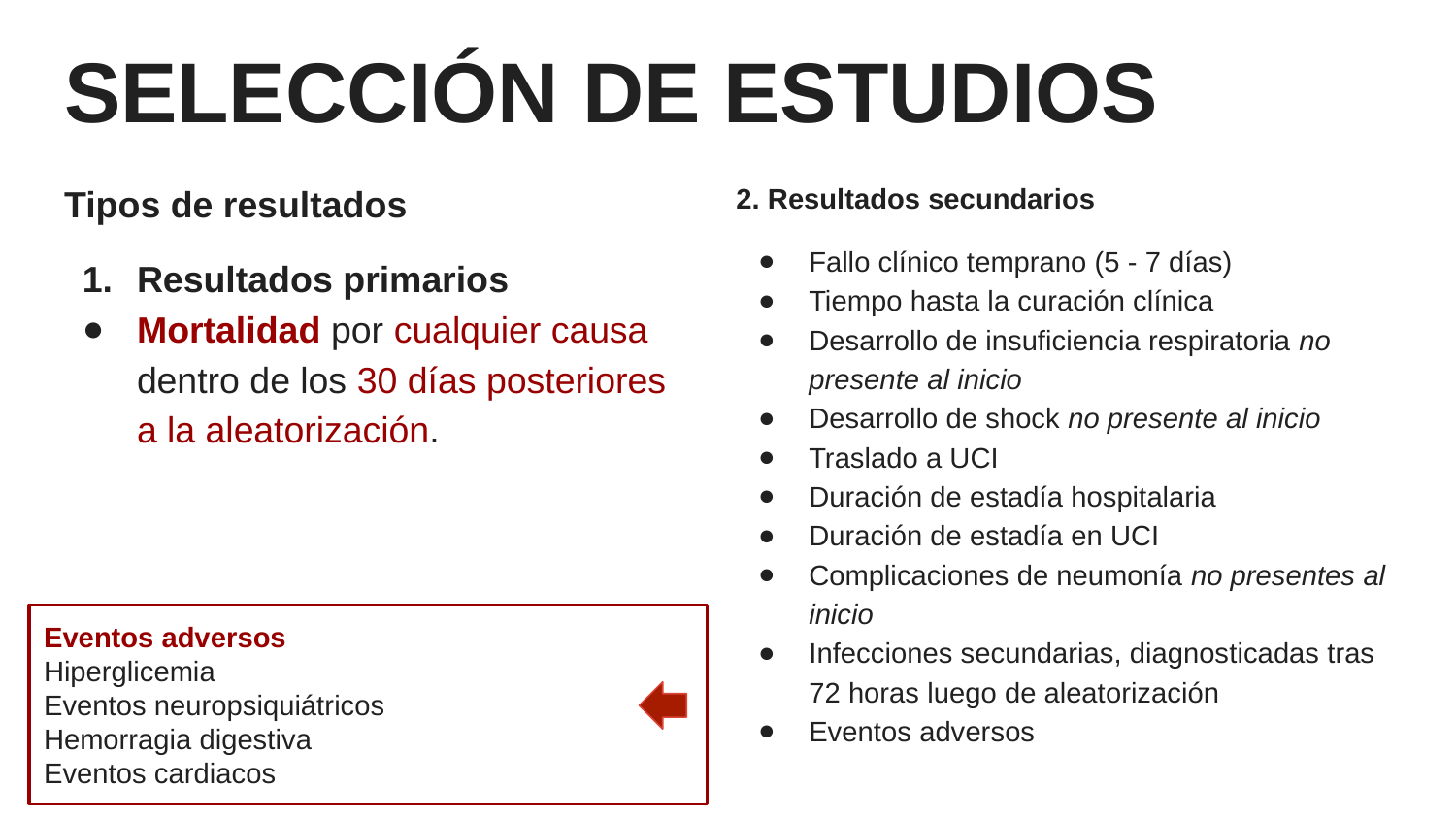

# SELECCIÓN DE ESTUDIOS
Tipos de resultados
Resultados primarios
Mortalidad por cualquier causa dentro de los 30 días posteriores a la aleatorización.

2. Resultados secundarios
Fallo clínico temprano (5 - 7 días)
Tiempo hasta la curación clínica
Desarrollo de insuficiencia respiratoria no presente al inicio
Desarrollo de shock no presente al inicio
Traslado a UCI
Duración de estadía hospitalaria
Duración de estadía en UCI
Complicaciones de neumonía no presentes al inicio
Infecciones secundarias, diagnosticadas tras 72 horas luego de aleatorización
Eventos adversos
Eventos adversos
Hiperglicemia
Eventos neuropsiquiátricos
Hemorragia digestiva
Eventos cardiacos